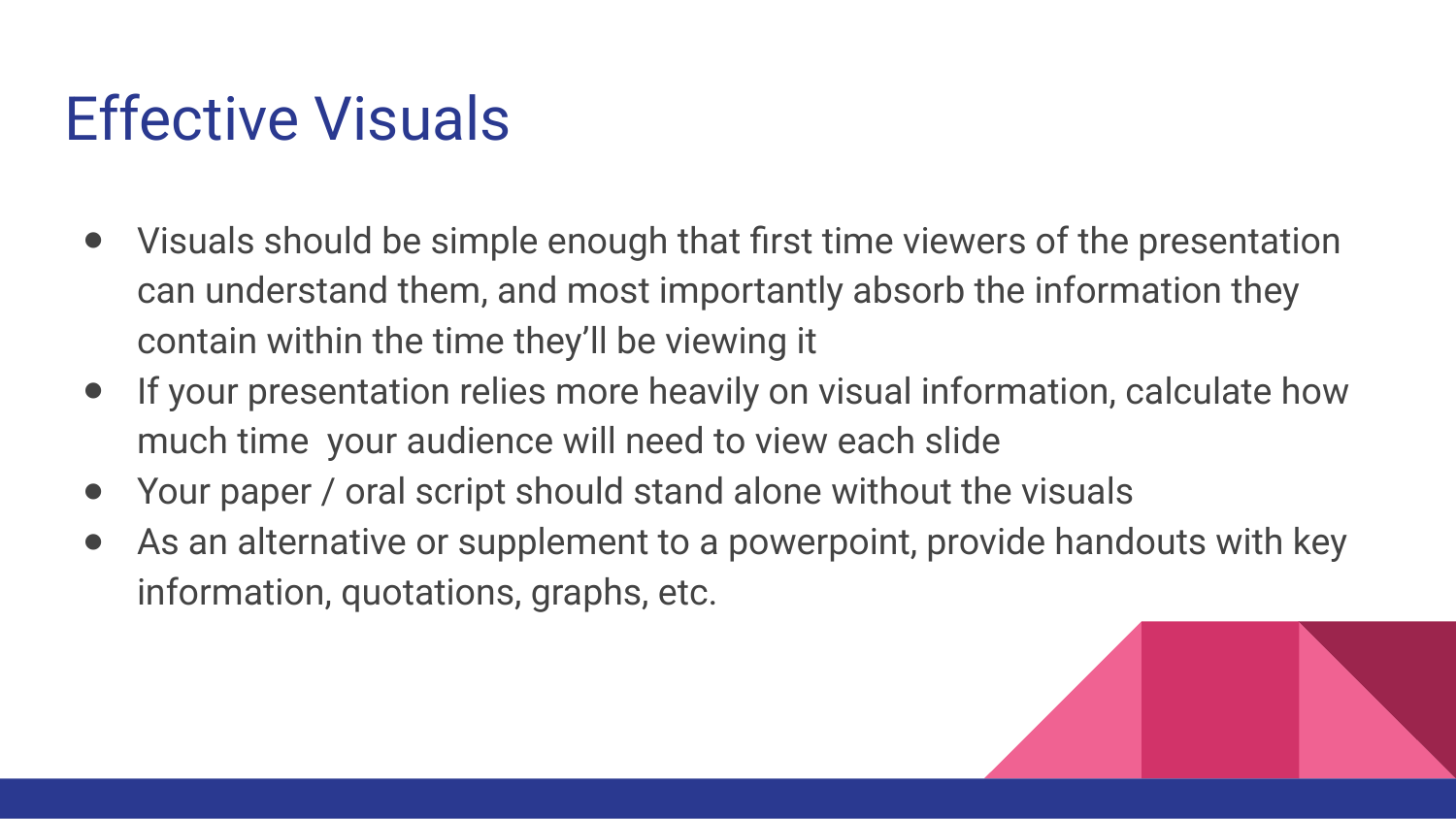

# Effective Visuals
Visuals should be simple enough that first time viewers of the presentation can understand them, and most importantly absorb the information they contain within the time they’ll be viewing it
If your presentation relies more heavily on visual information, calculate how much time  your audience will need to view each slide
Your paper / oral script should stand alone without the visuals
As an alternative or supplement to a powerpoint, provide handouts with key information, quotations, graphs, etc.